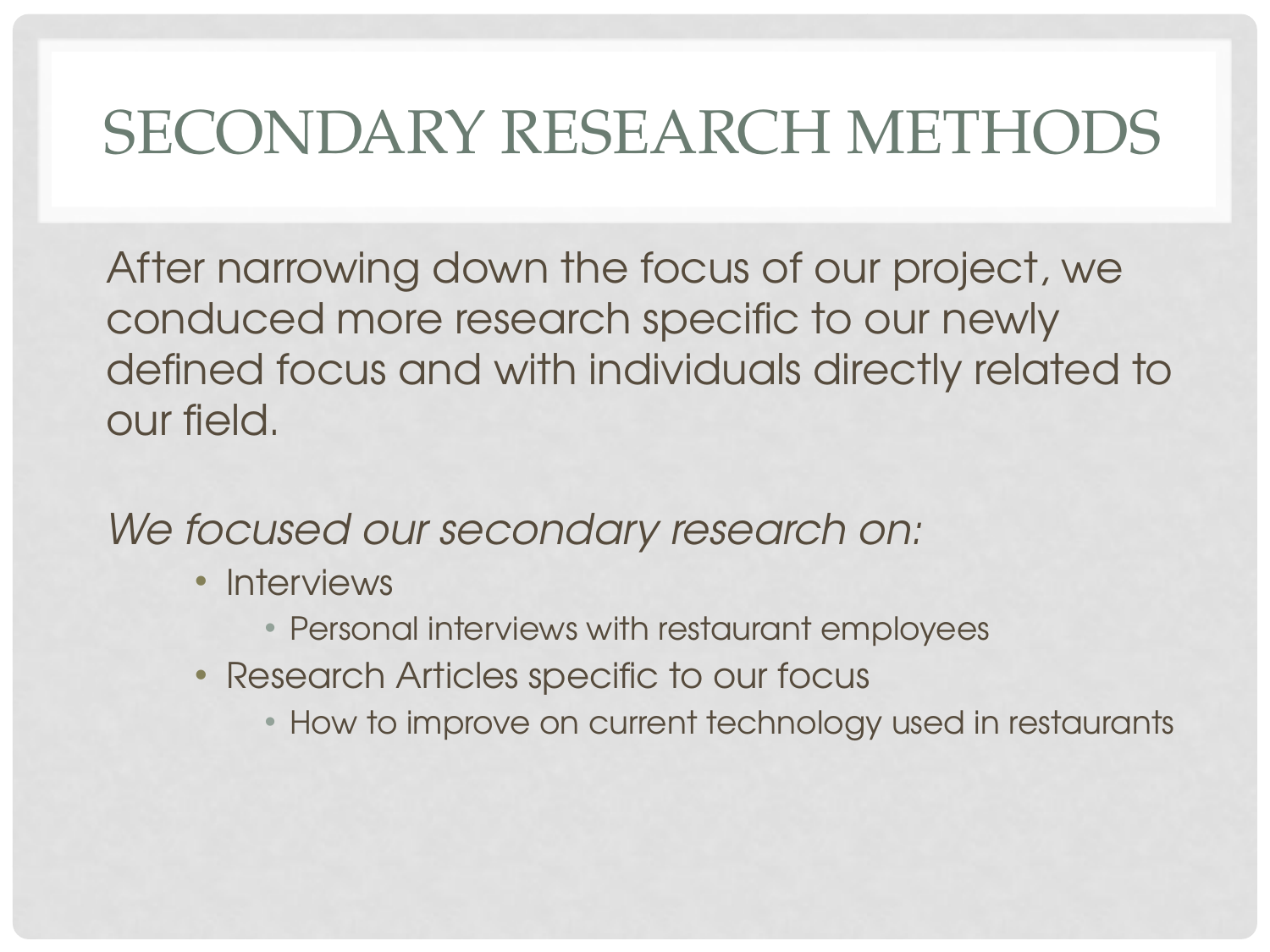

# Secondary research methods
After narrowing down the focus of our project, we conduced more research specific to our newly defined focus and with individuals directly related to our field.

We focused our secondary research on:
Interviews
Personal interviews with restaurant employees
Research Articles specific to our focus
How to improve on current technology used in restaurants